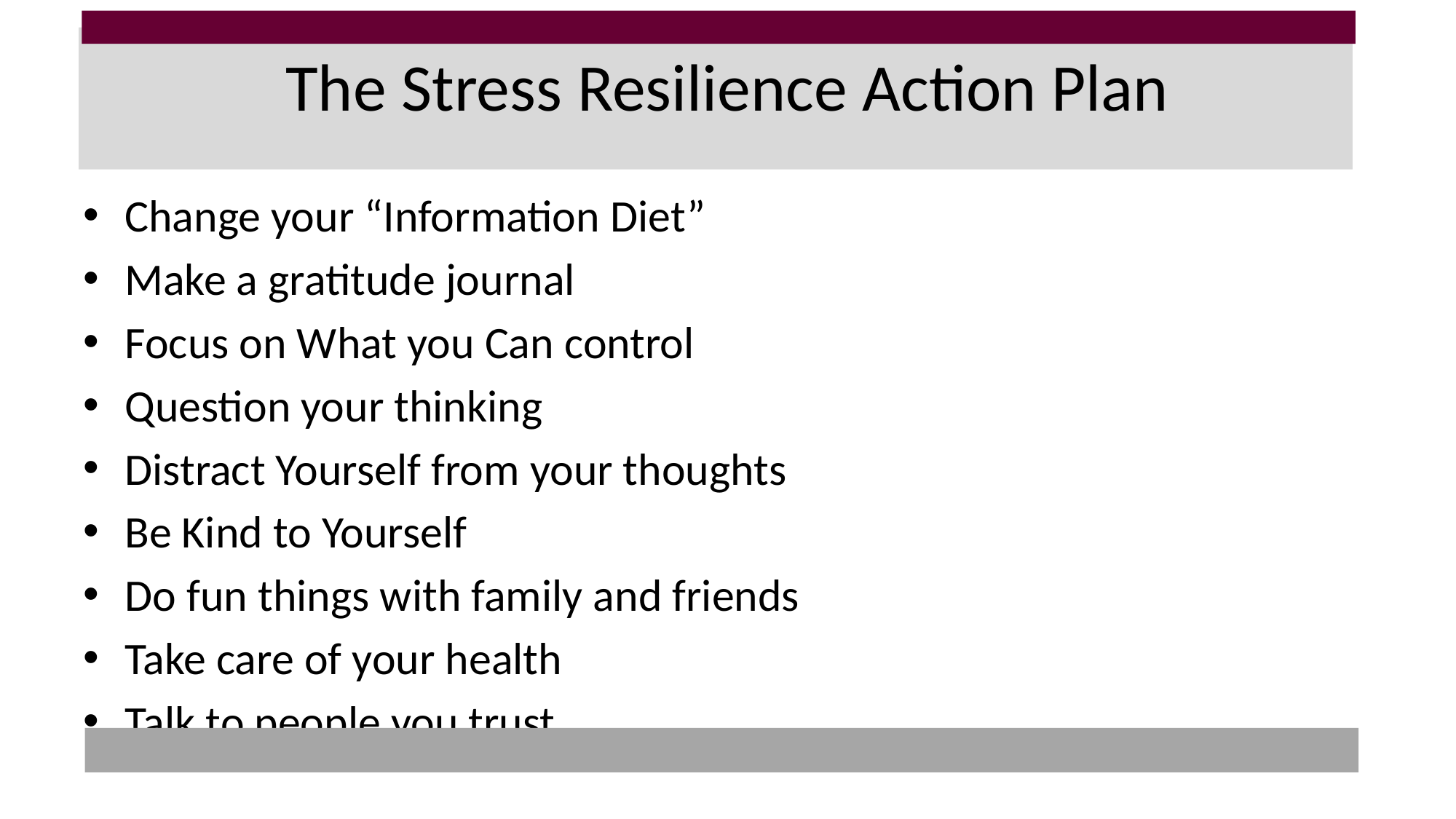

# The Stress Resilience Action Plan

Change your “Information Diet”
Make a gratitude journal
Focus on What you Can control
Question your thinking
Distract Yourself from your thoughts
Be Kind to Yourself
Do fun things with family and friends
Take care of your health
Talk to people you trust